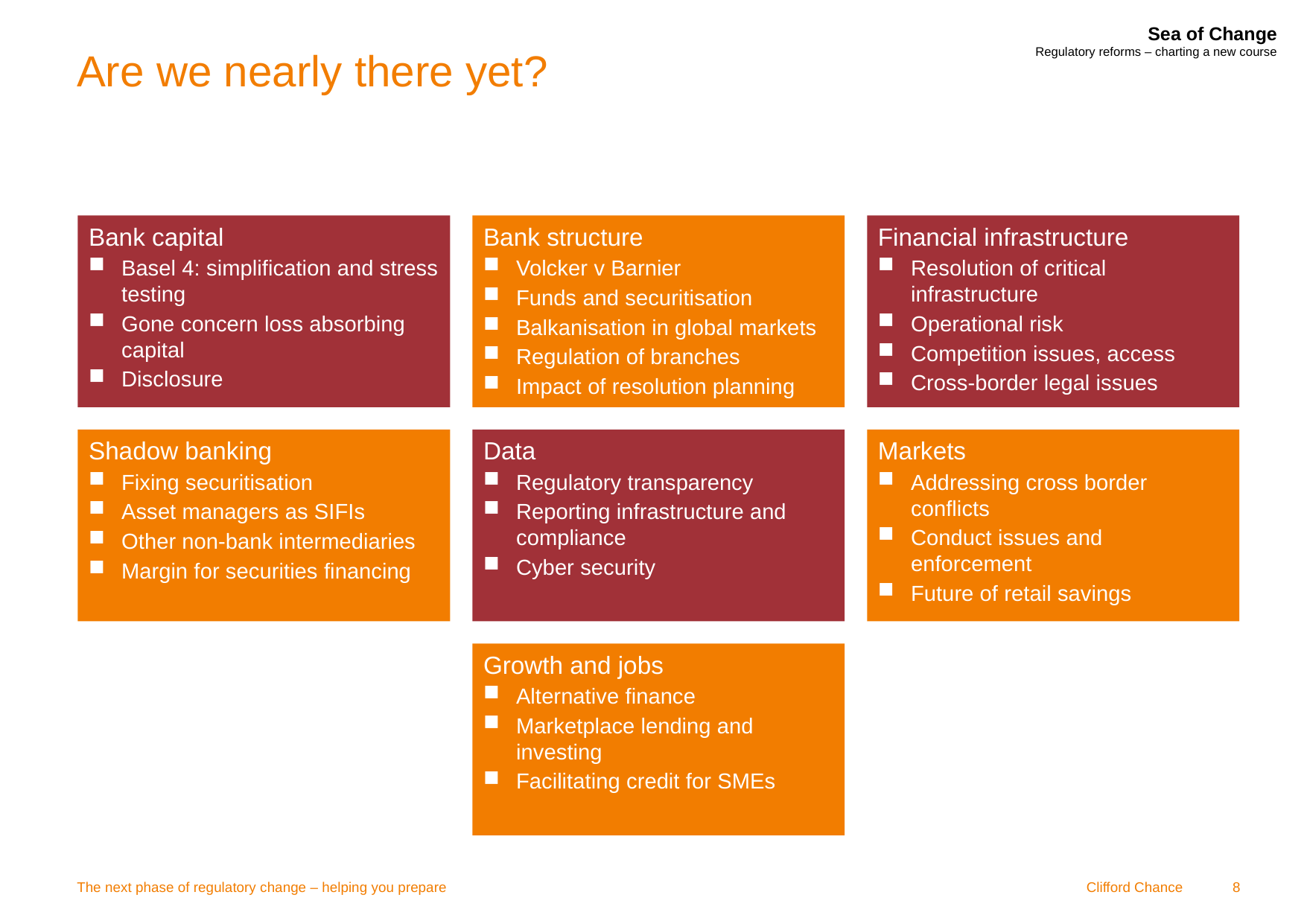

# Are we nearly there yet?
Bank capital
Basel 4: simplification and stress testing
Gone concern loss absorbing capital
Disclosure
Bank structure
Volcker v Barnier
Funds and securitisation
Balkanisation in global markets
Regulation of branches
Impact of resolution planning

Gone concern loss absorbing capital
Disclosure
Financial infrastructure
Resolution of critical infrastructure
Operational risk
Competition issues, access
Cross-border legal issues
Shadow banking
Fixing securitisation
Asset managers as SIFIs
Other non-bank intermediaries
Margin for securities financing
Data
Regulatory transparency
Reporting infrastructure and compliance
Cyber security
Markets
Addressing cross border conflicts
Conduct issues and enforcement
Future of retail savings
Growth and jobs
Alternative finance
Marketplace lending and investing
Facilitating credit for SMEs

The next phase of regulatory change – helping you prepare
8